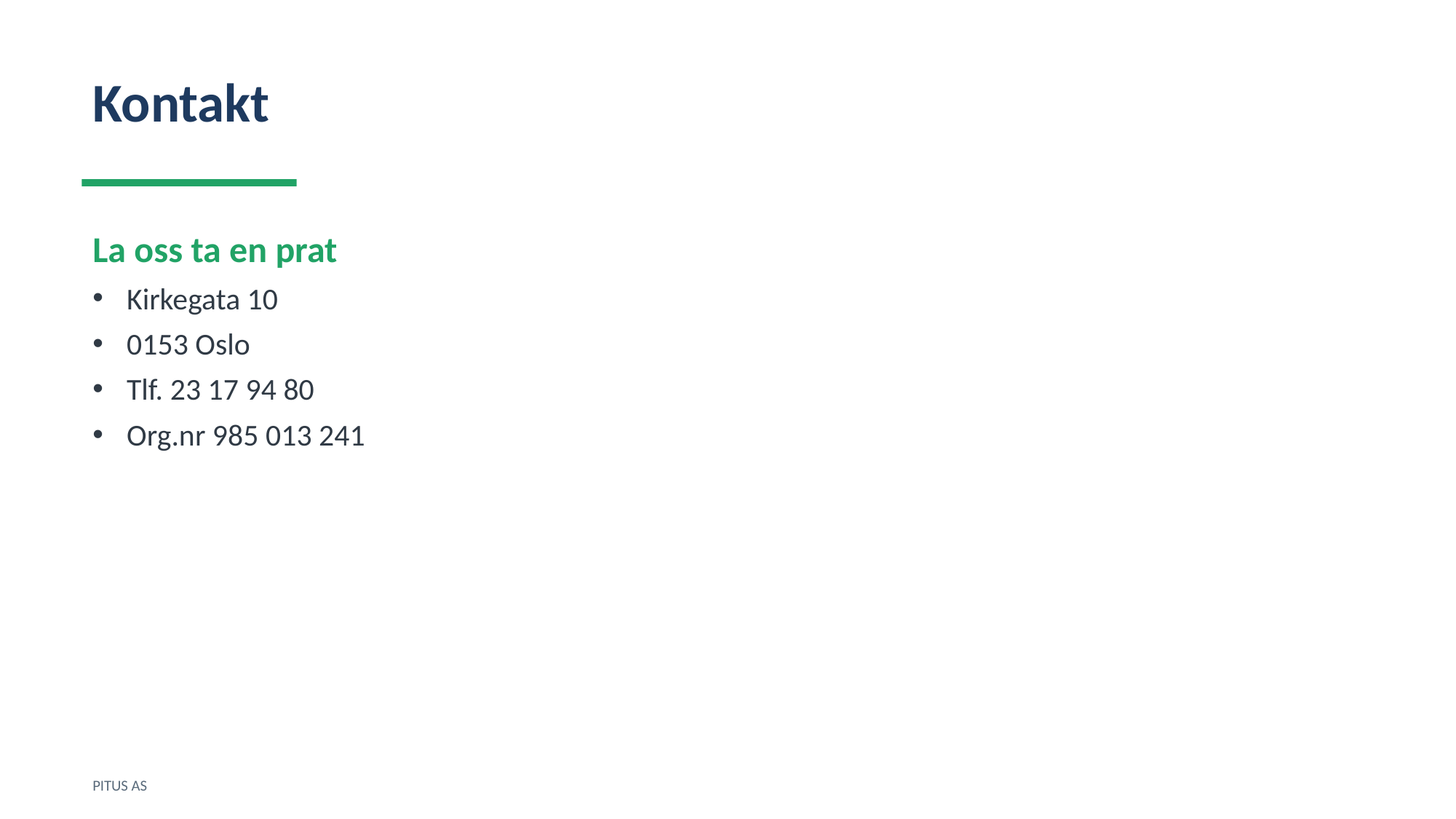

Kontakt

La oss ta en prat
Kirkegata 10
0153 Oslo
Tlf. 23 17 94 80
Org.nr 985 013 241
PITUS AS